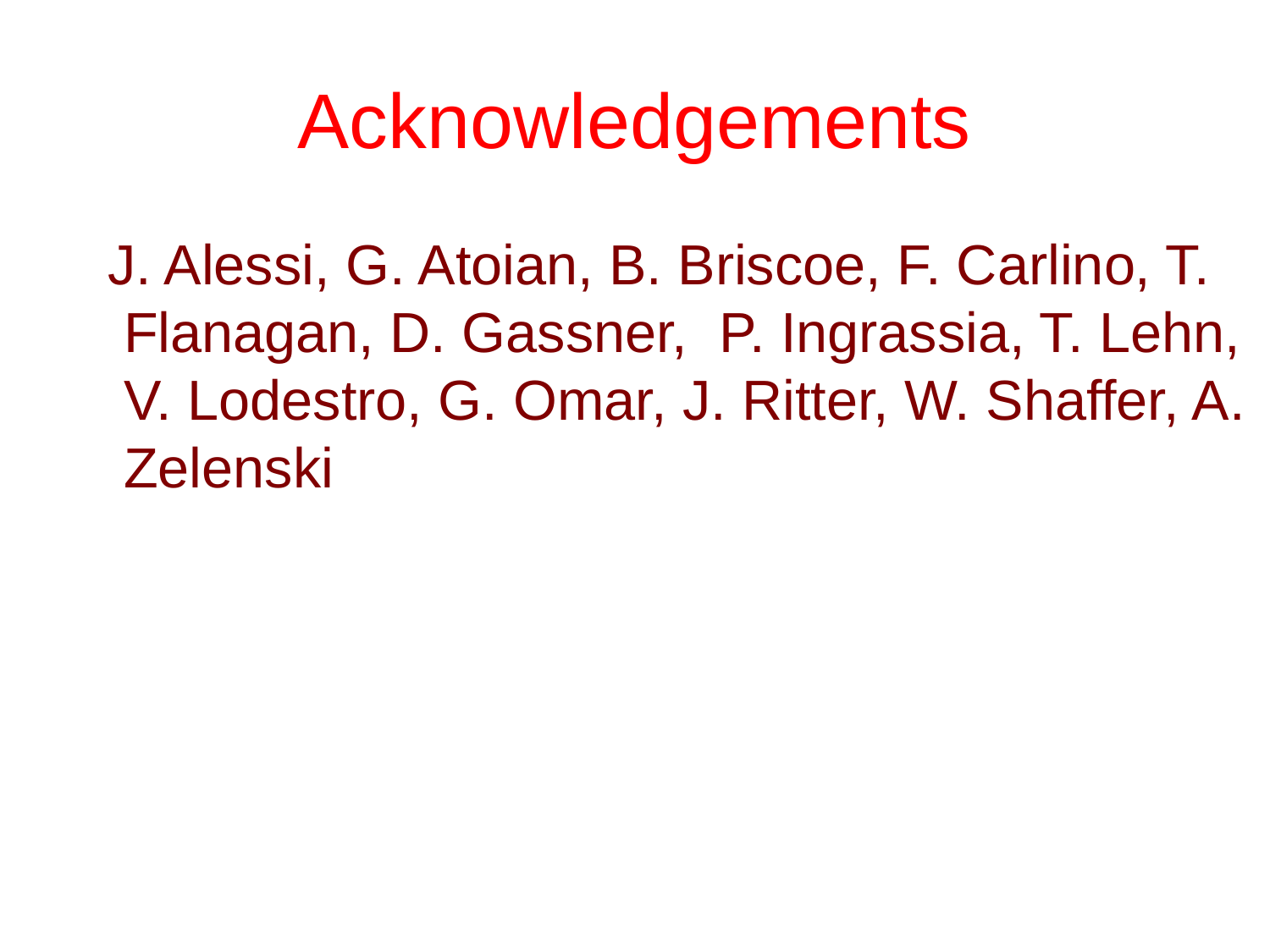

# Acknowledgements
  J. Alessi, G. Atoian, B. Briscoe, F. Carlino, T. Flanagan, D. Gassner,  P. Ingrassia, T. Lehn, V. Lodestro, G. Omar, J. Ritter, W. Shaffer, A. Zelenski